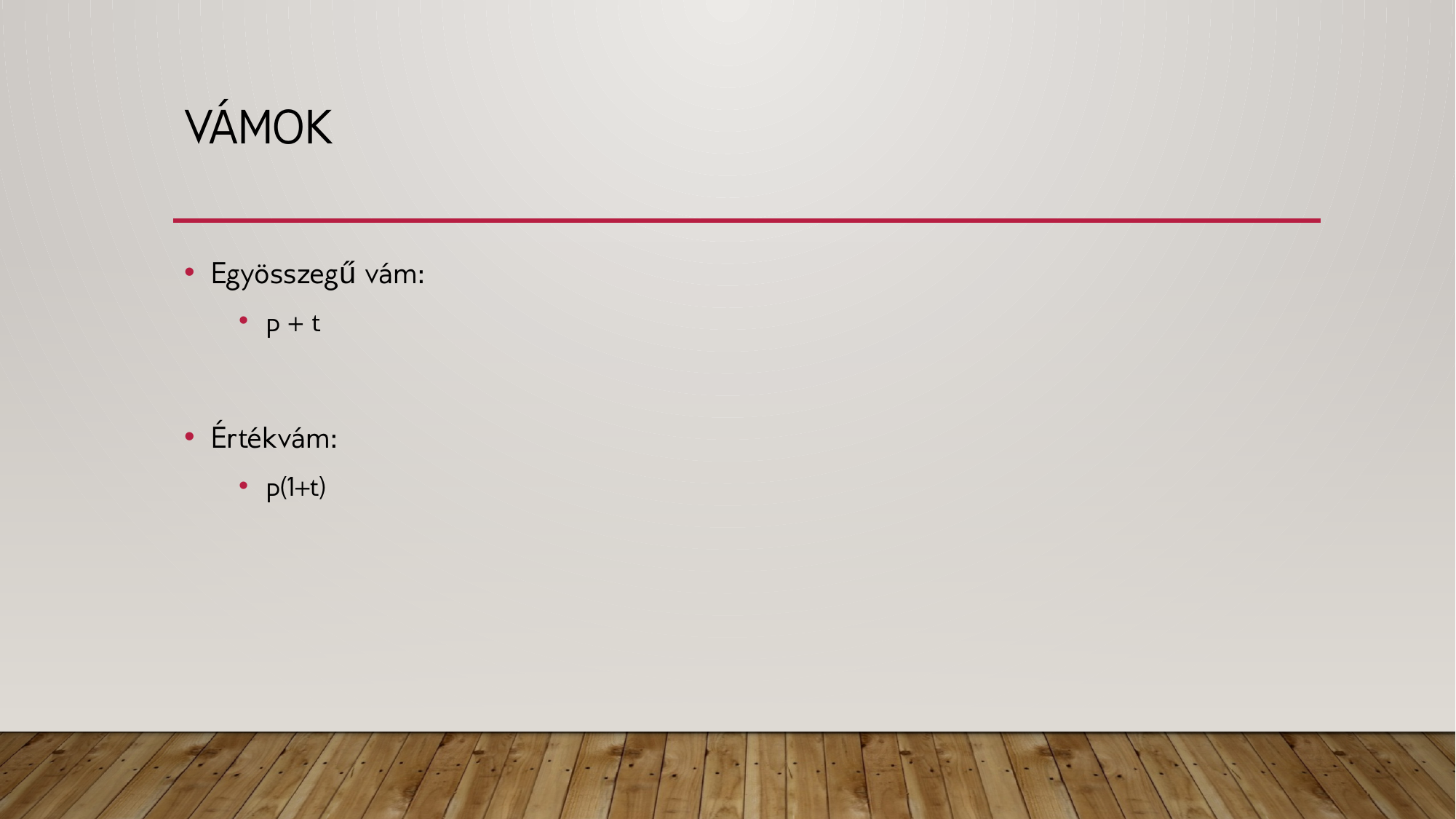

# Vámok
Egyösszegű vám:
p + t

Értékvám:
p(1+t)